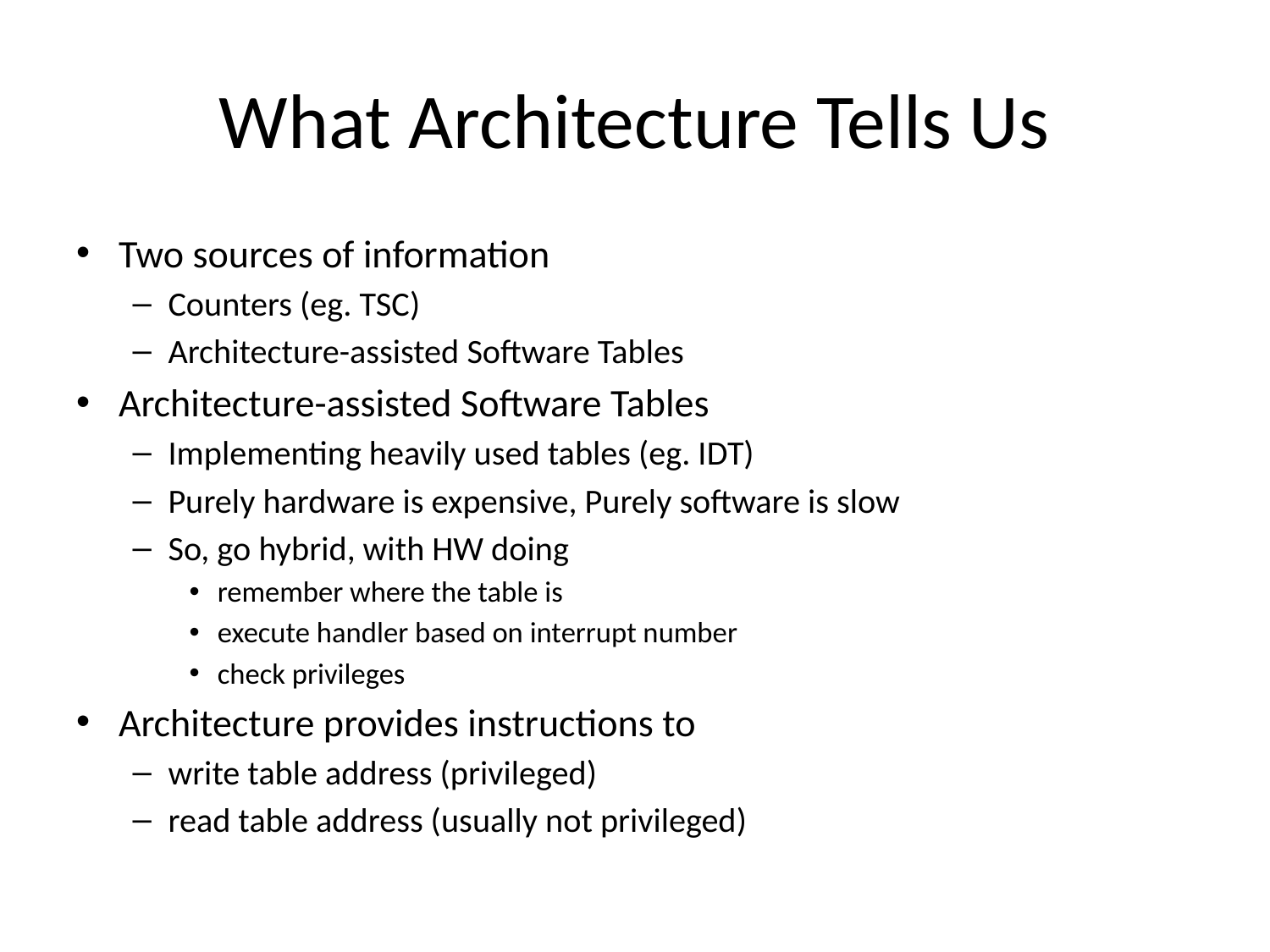

# What Architecture Tells Us
Two sources of information
Counters (eg. TSC)
Architecture-assisted Software Tables
Architecture-assisted Software Tables
Implementing heavily used tables (eg. IDT)
Purely hardware is expensive, Purely software is slow
So, go hybrid, with HW doing
remember where the table is
execute handler based on interrupt number
check privileges
Architecture provides instructions to
write table address (privileged)
read table address (usually not privileged)